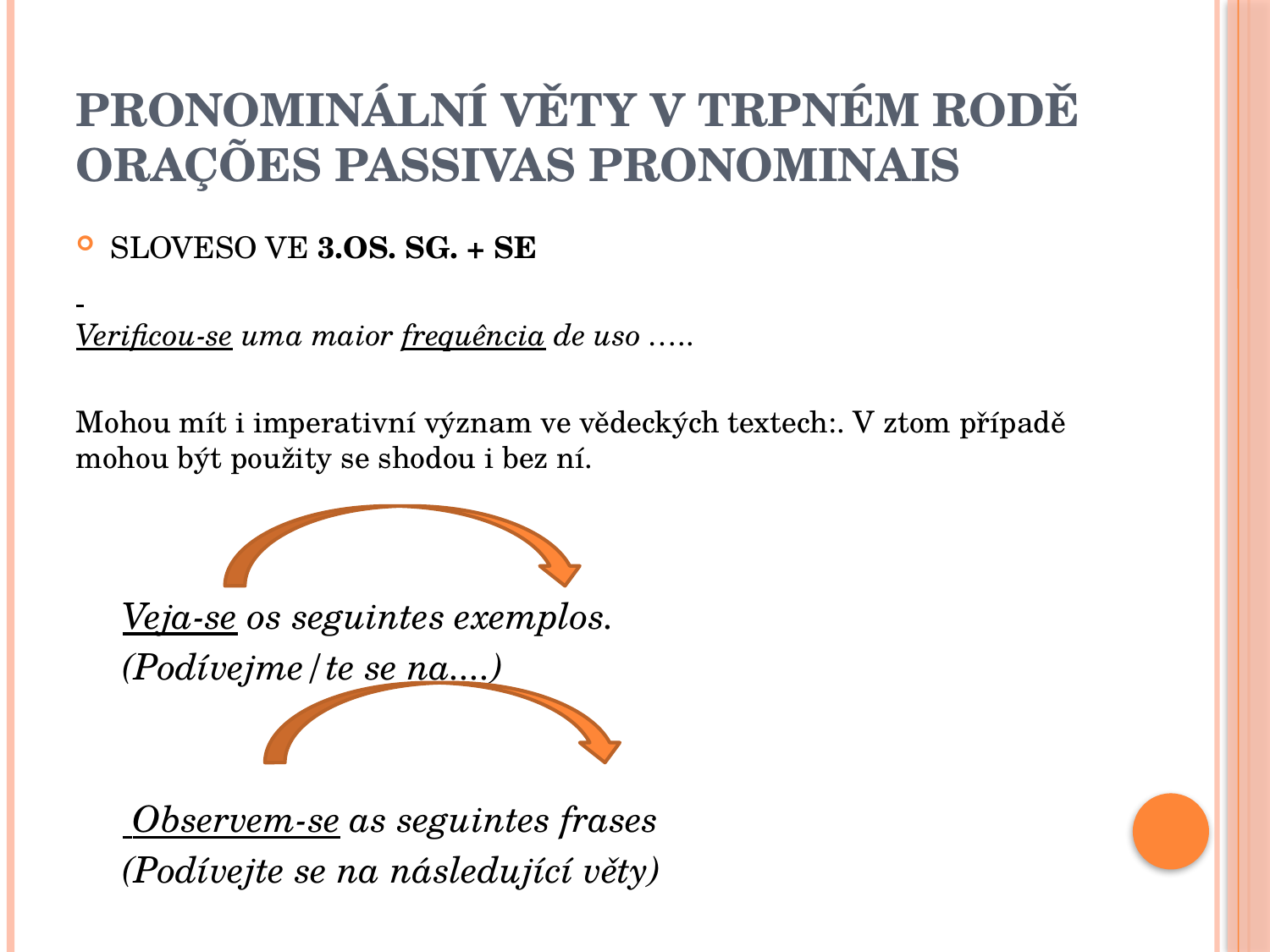

# pronominální věty v trpném rodě Orações passivas pronominais
SLOVESO VE 3.OS. SG. + SE

Verificou-se uma maior frequência de uso …..

Mohou mít i imperativní význam ve vědeckých textech:. V ztom případě mohou být použity se shodou i bez ní.

Veja-se os seguintes exemplos.
(Podívejme/te se na....)

 Observem-se as seguintes frases
(Podívejte se na následující věty)